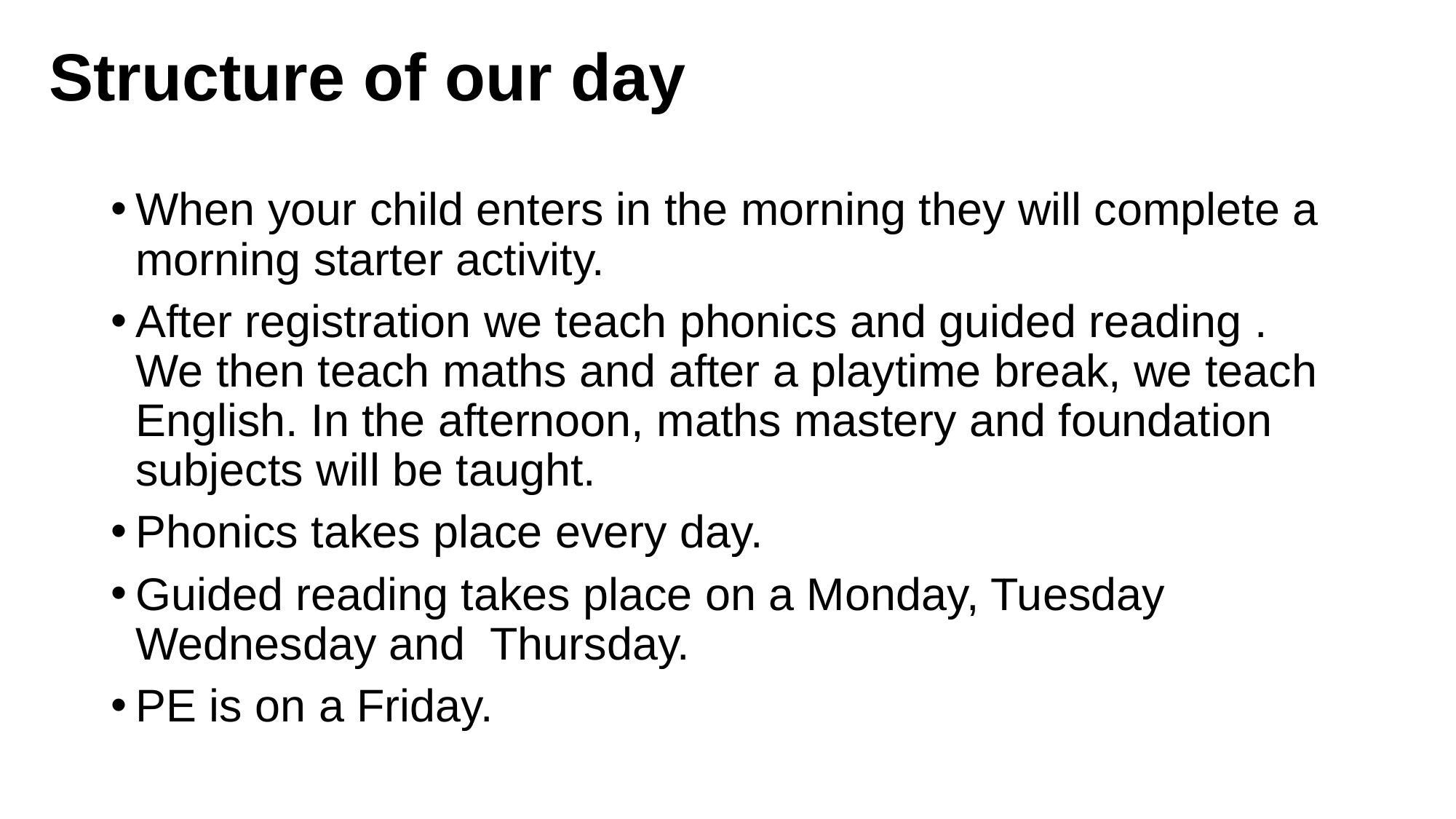

# Structure of our day
When your child enters in the morning they will complete a morning starter activity.
After registration we teach phonics and guided reading . We then teach maths and after a playtime break, we teach English. In the afternoon, maths mastery and foundation subjects will be taught.
Phonics takes place every day.
Guided reading takes place on a Monday, Tuesday Wednesday and  Thursday.
PE is on a Friday.